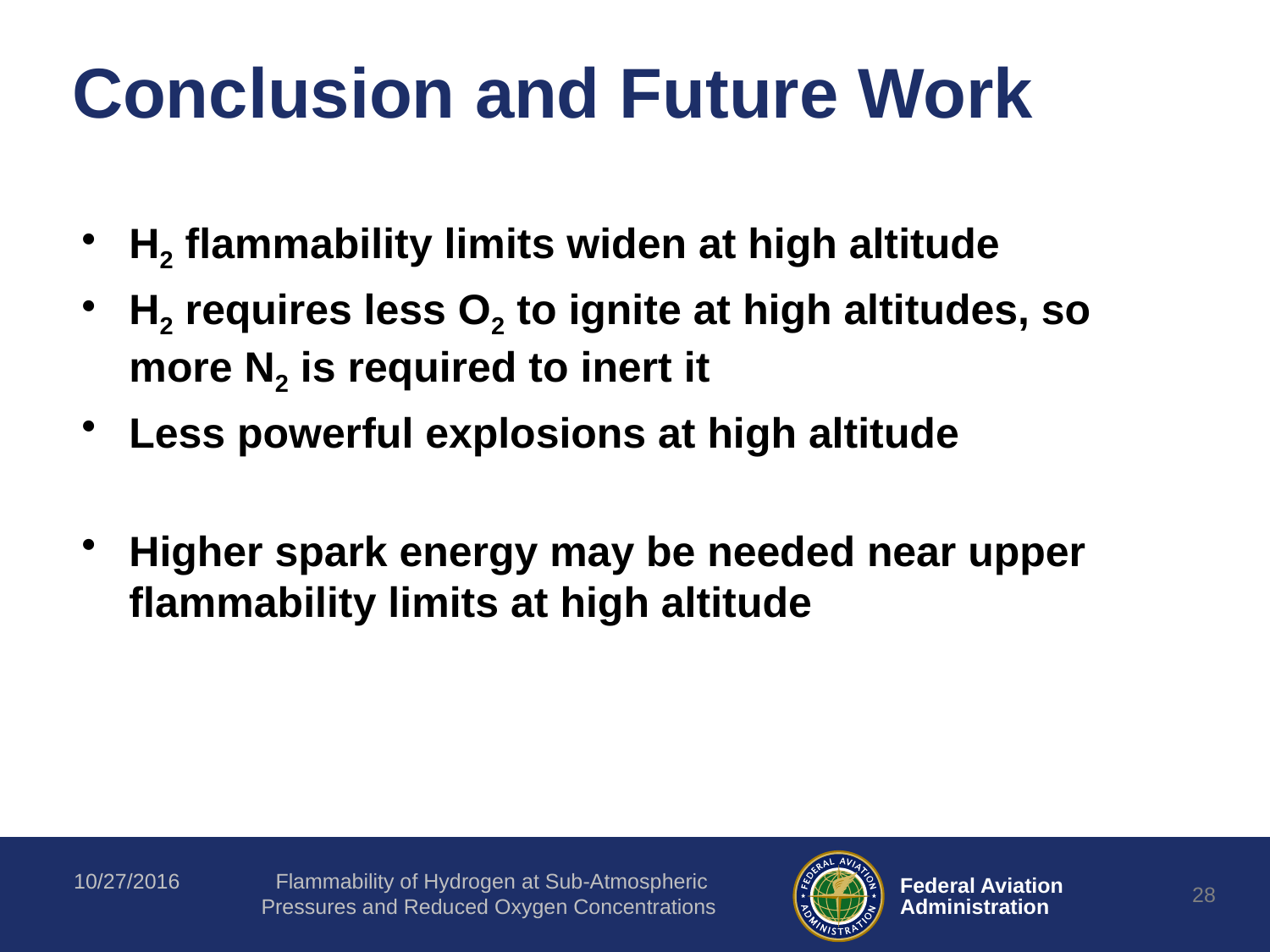

# Conclusion and Future Work
H2 flammability limits widen at high altitude
H2 requires less O2 to ignite at high altitudes, so more N2 is required to inert it
Less powerful explosions at high altitude

Higher spark energy may be needed near upper flammability limits at high altitude